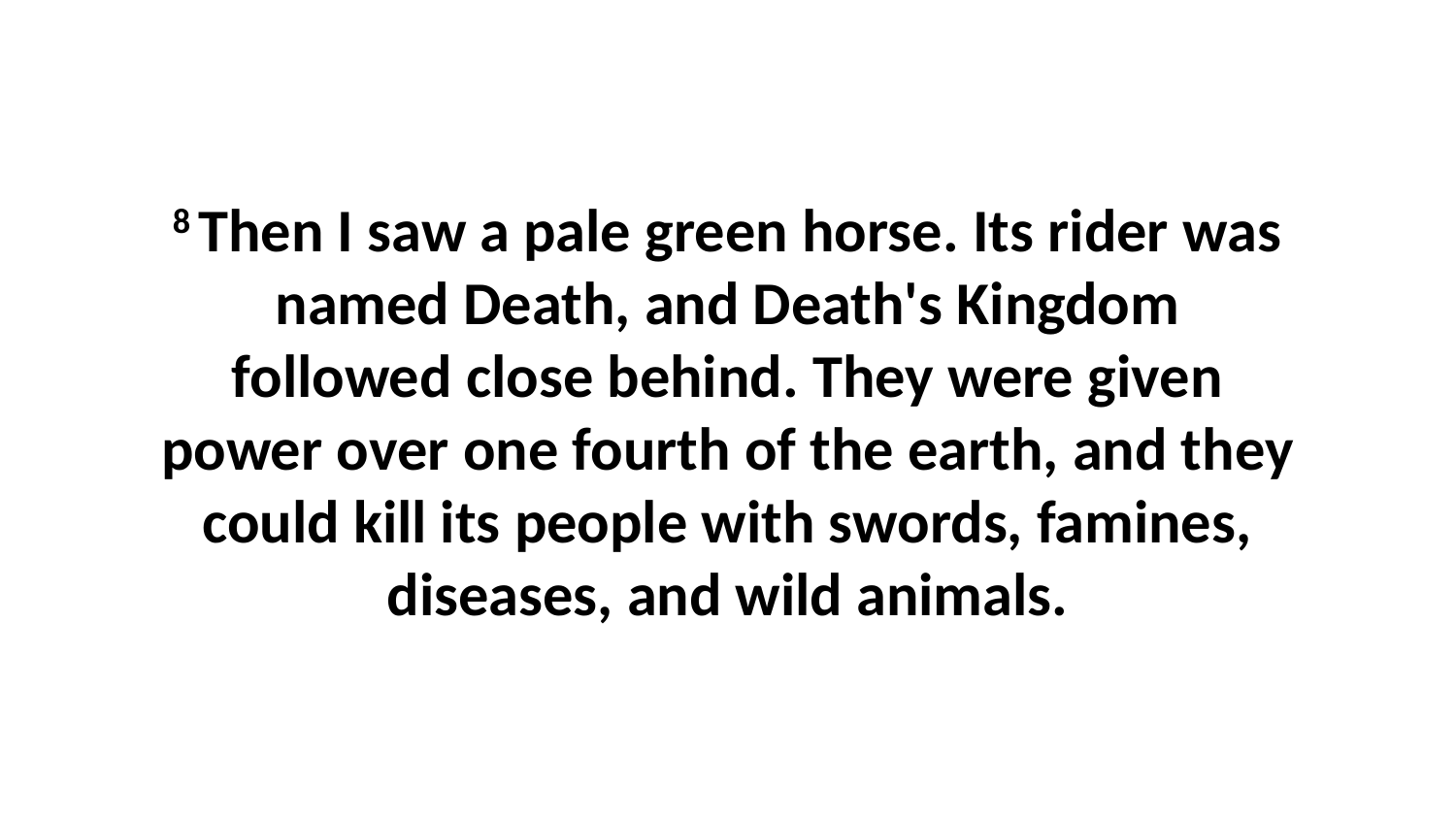

8 Then I saw a pale green horse. Its rider was named Death, and Death's Kingdom followed close behind. They were given power over one fourth of the earth, and they could kill its people with swords, famines, diseases, and wild animals.